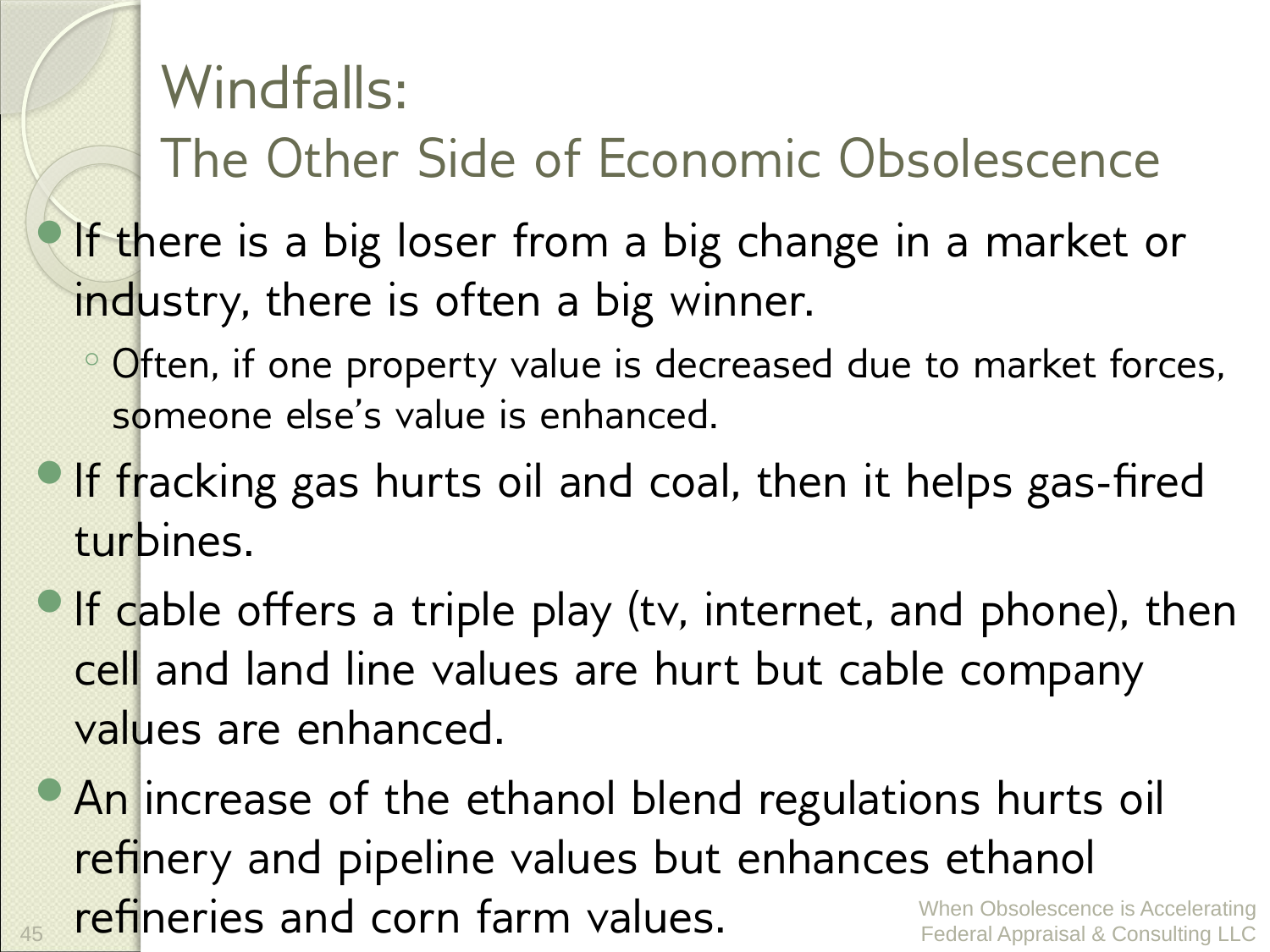

# Windfalls: The Other Side of Economic Obsolescence
If there is a big loser from a big change in a market or industry, there is often a big winner.
Often, if one property value is decreased due to market forces, someone else’s value is enhanced.
If fracking gas hurts oil and coal, then it helps gas-fired turbines.
If cable offers a triple play (tv, internet, and phone), then cell and land line values are hurt but cable company values are enhanced.
An increase of the ethanol blend regulations hurts oil refinery and pipeline values but enhances ethanol refineries and corn farm values.
45
When Obsolescence is Accelerating Federal Appraisal & Consulting LLC